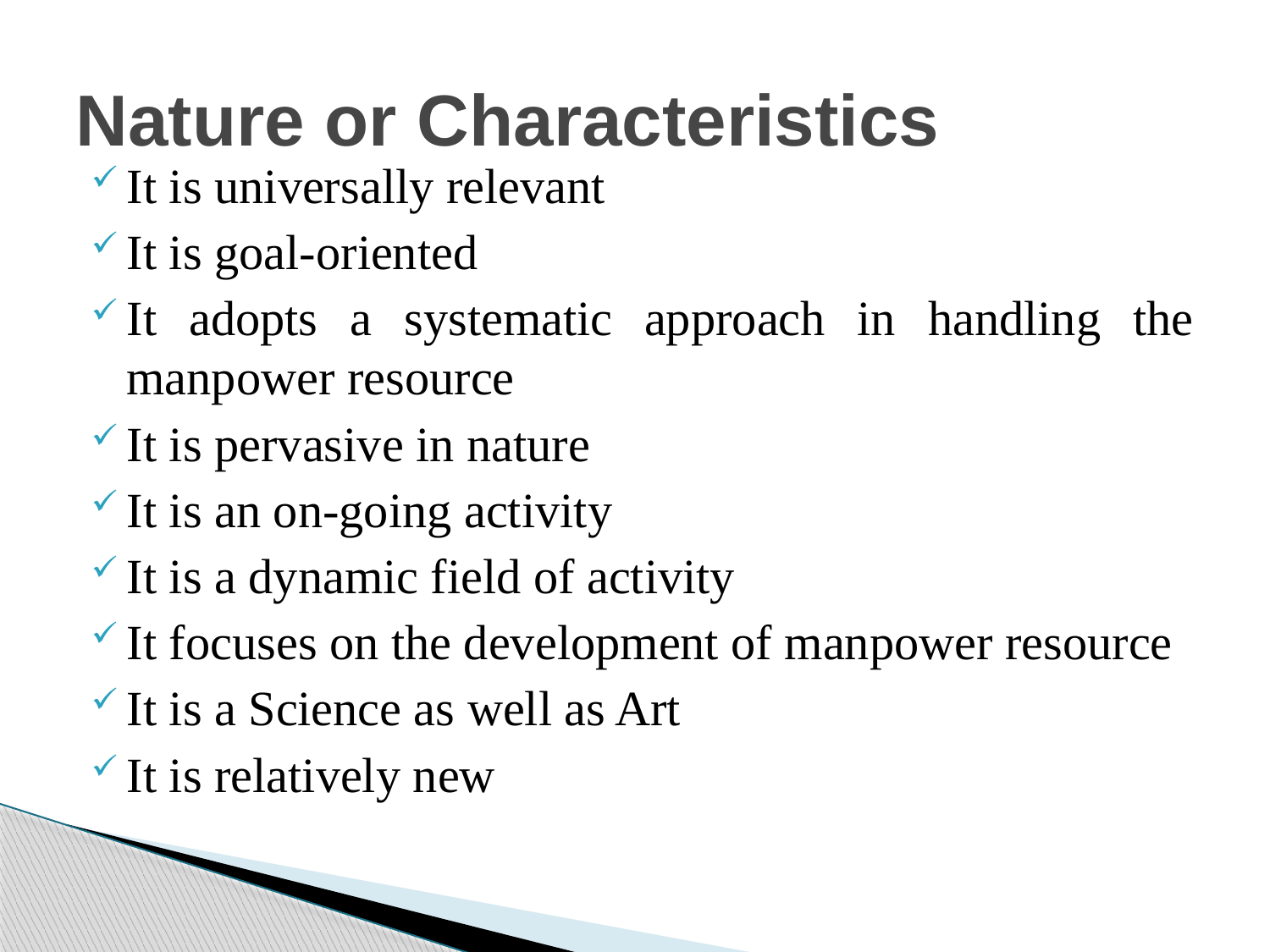

# Nature or Characteristics
It is universally relevant
It is goal-oriented
It adopts a systematic approach in handling the manpower resource
It is pervasive in nature
It is an on-going activity
It is a dynamic field of activity
It focuses on the development of manpower resource
It is a Science as well as Art
It is relatively new